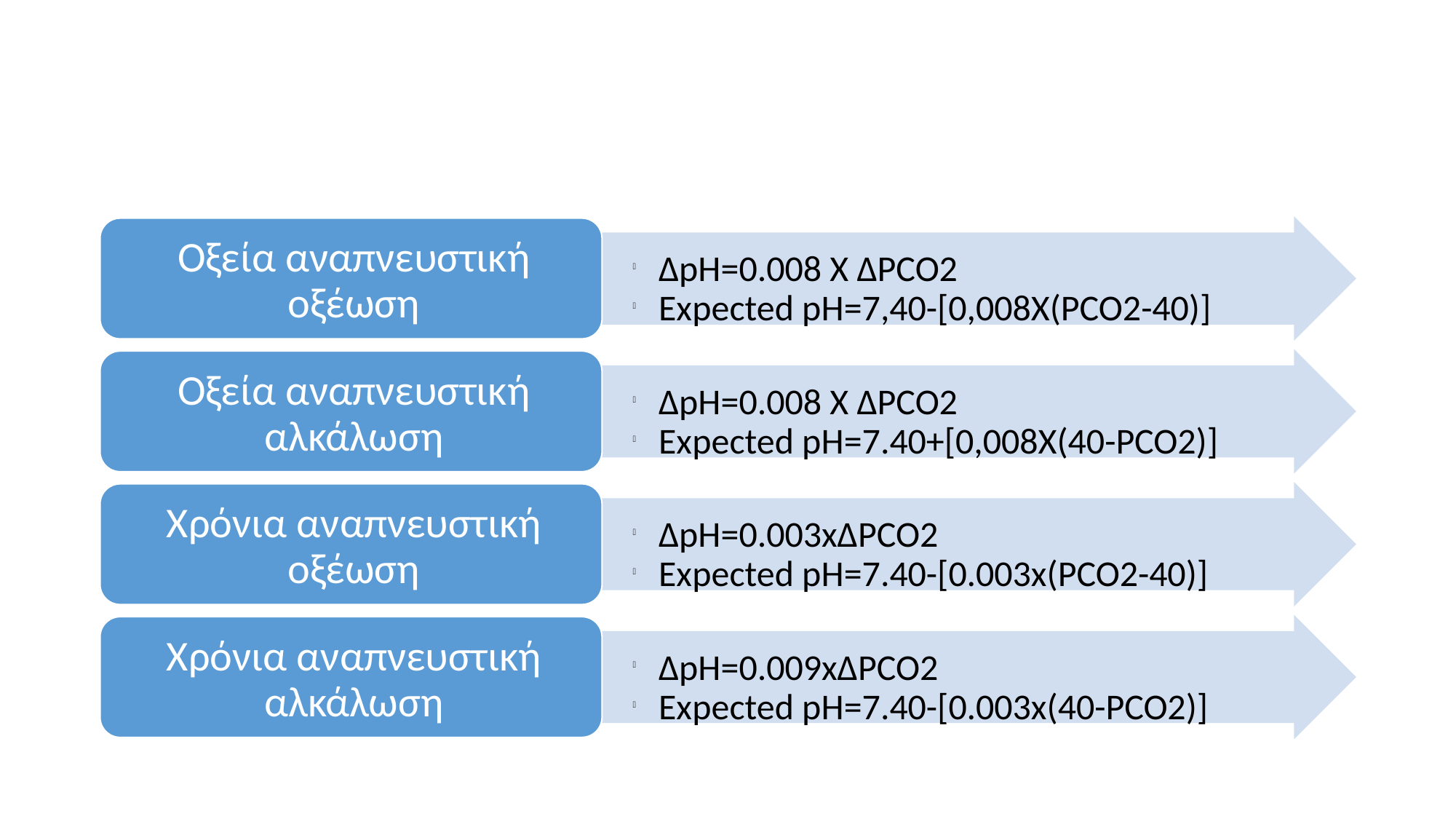

Οξεία αναπνευστική οξέωση
ΔpH=0.008 X ΔPCO2
Expected pH=7,40-[0,008Χ(PCO2-40)]
Οξεία αναπνευστική αλκάλωση
ΔpH=0.008 X ΔPCO2
Expected pH=7.40+[0,008Χ(40-PCO2)]
Χρόνια αναπνευστική οξέωση
ΔpH=0.003xΔPCO2
Expected pH=7.40-[0.003x(PCO2-40)]
Χρόνια αναπνευστική αλκάλωση
ΔpH=0.009xΔPCO2
Expected pH=7.40-[0.003x(40-PCO2)]